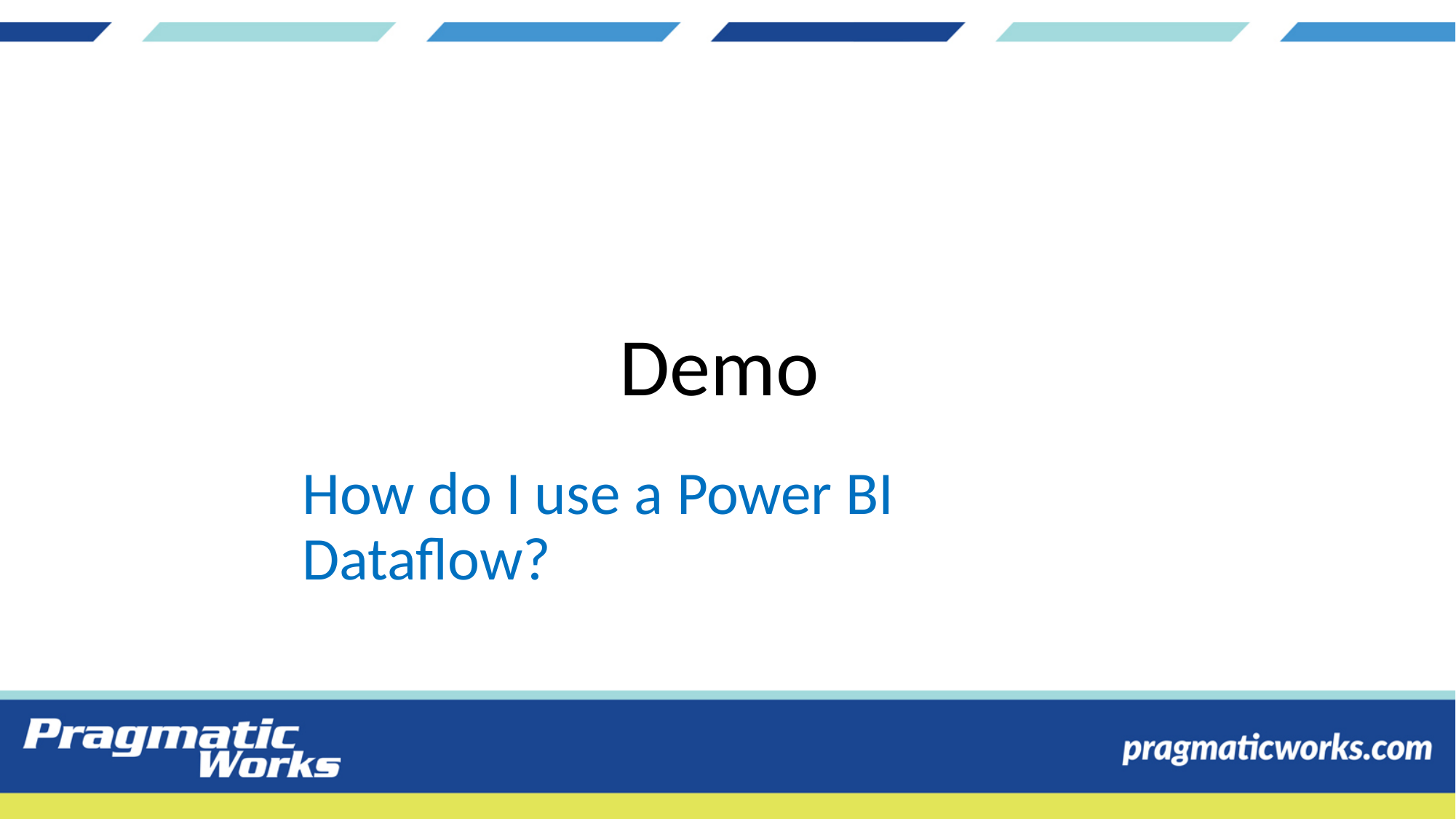

# Demo
How do I use a Power BI Dataflow?